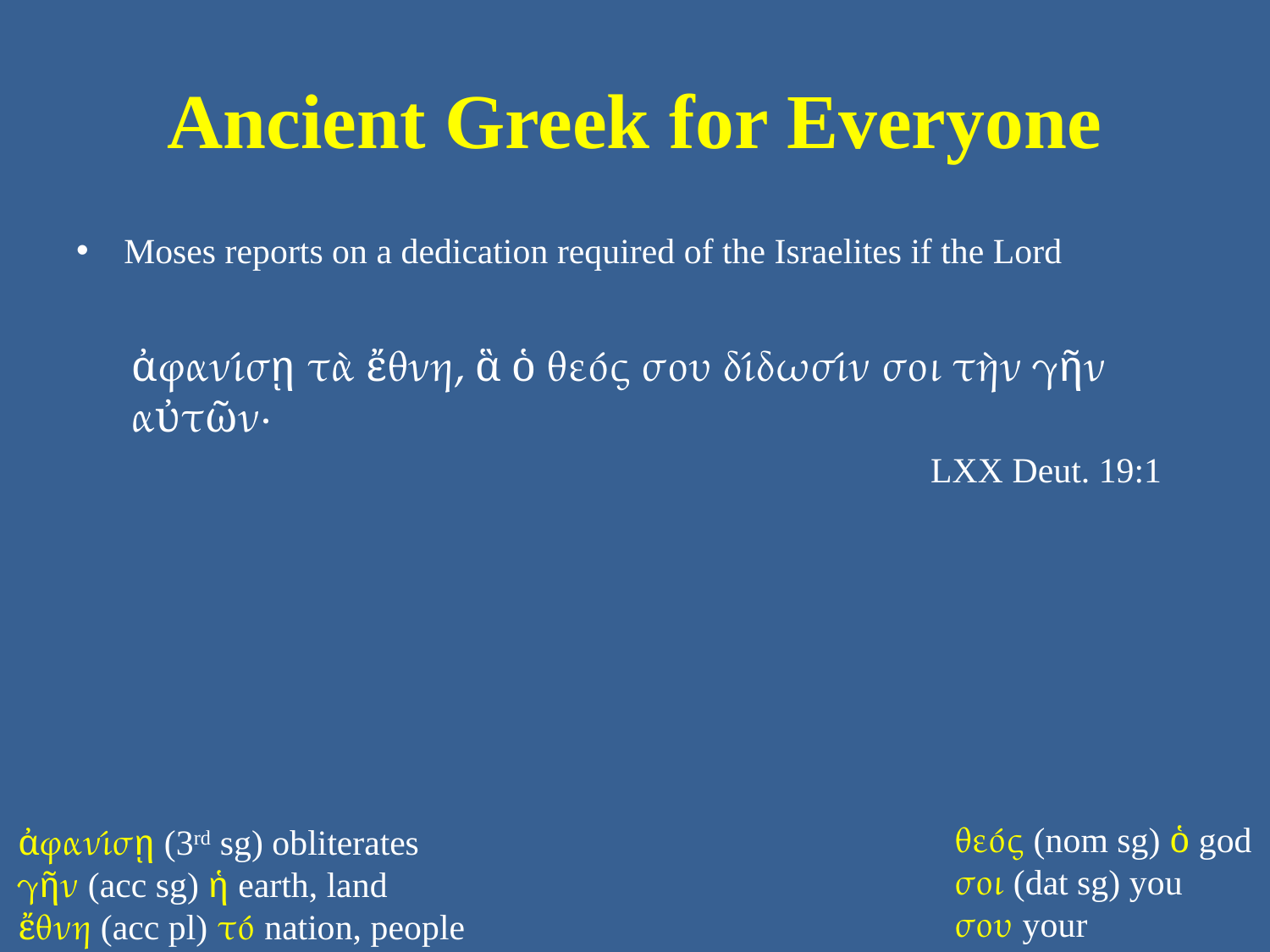

# Ancient Greek for Everyone
Moses reports on a dedication required of the Israelites if the Lord

ἀφανίσῃ τὰ ἔθνη, ἃ ὁ θεός σου δίδωσίν σοι τὴν γῆν αὐτῶν·
LXX Deut. 19:1

θεός (nom sg) ὁ god
σοι (dat sg) you
σου your
ἀφανίσῃ (3rd sg) obliterates
γῆν (acc sg) ἡ earth, land
ἔθνη (acc pl) τό nation, people